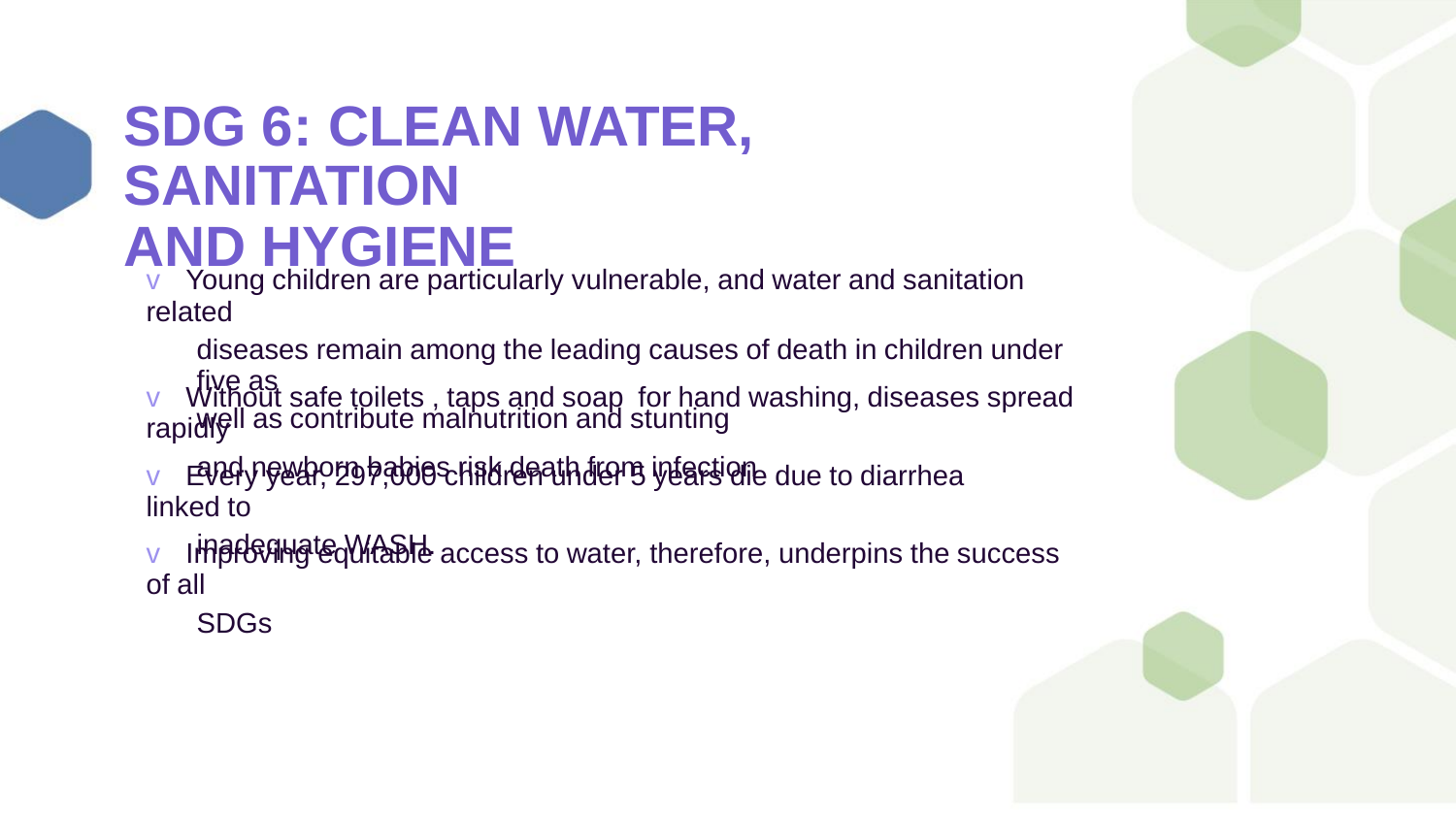

SDG 6: CLEAN WATER, SANITATION
AND HYGIENE
v Young children are particularly vulnerable, and water and sanitation related
diseases remain among the leading causes of death in children under five as
well as contribute malnutrition and stunting
v Without safe toilets , taps and soap for hand washing, diseases spread rapidly
and newborn babies risk death from infection
v Every year, 297,000 children under 5 years die due to diarrhea linked to
inadequate WASH.
v Improving equitable access to water, therefore, underpins the success of all
SDGs